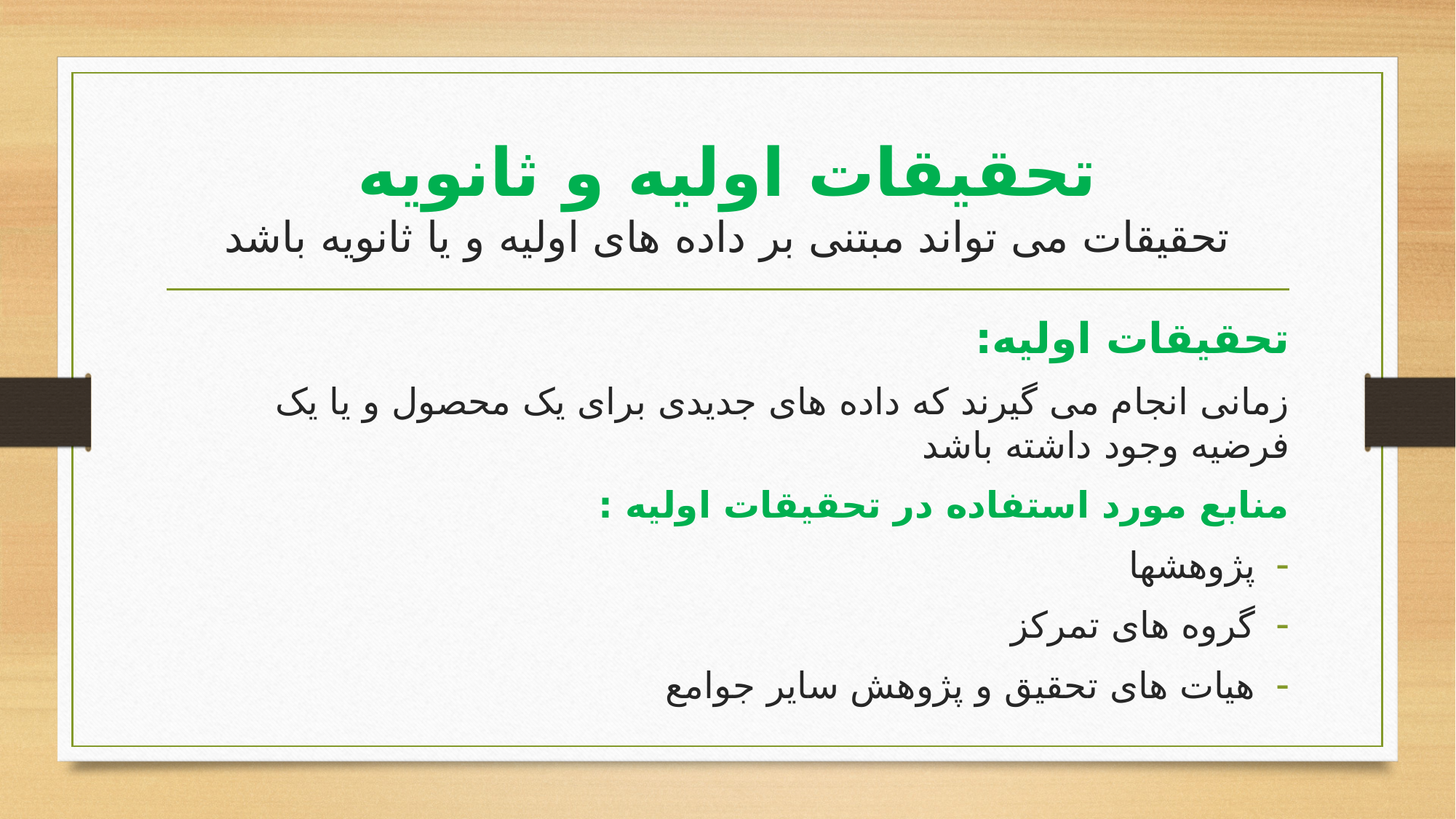

# تحقیقات اولیه و ثانویه تحقیقات می تواند مبتنی بر داده های اولیه و یا ثانویه باشد
تحقیقات اولیه:
زمانی انجام می گیرند که داده های جدیدی برای یک محصول و یا یک فرضیه وجود داشته باشد
منابع مورد استفاده در تحقیقات اولیه :
پژوهشها
گروه های تمرکز
هیات های تحقیق و پژوهش سایر جوامع